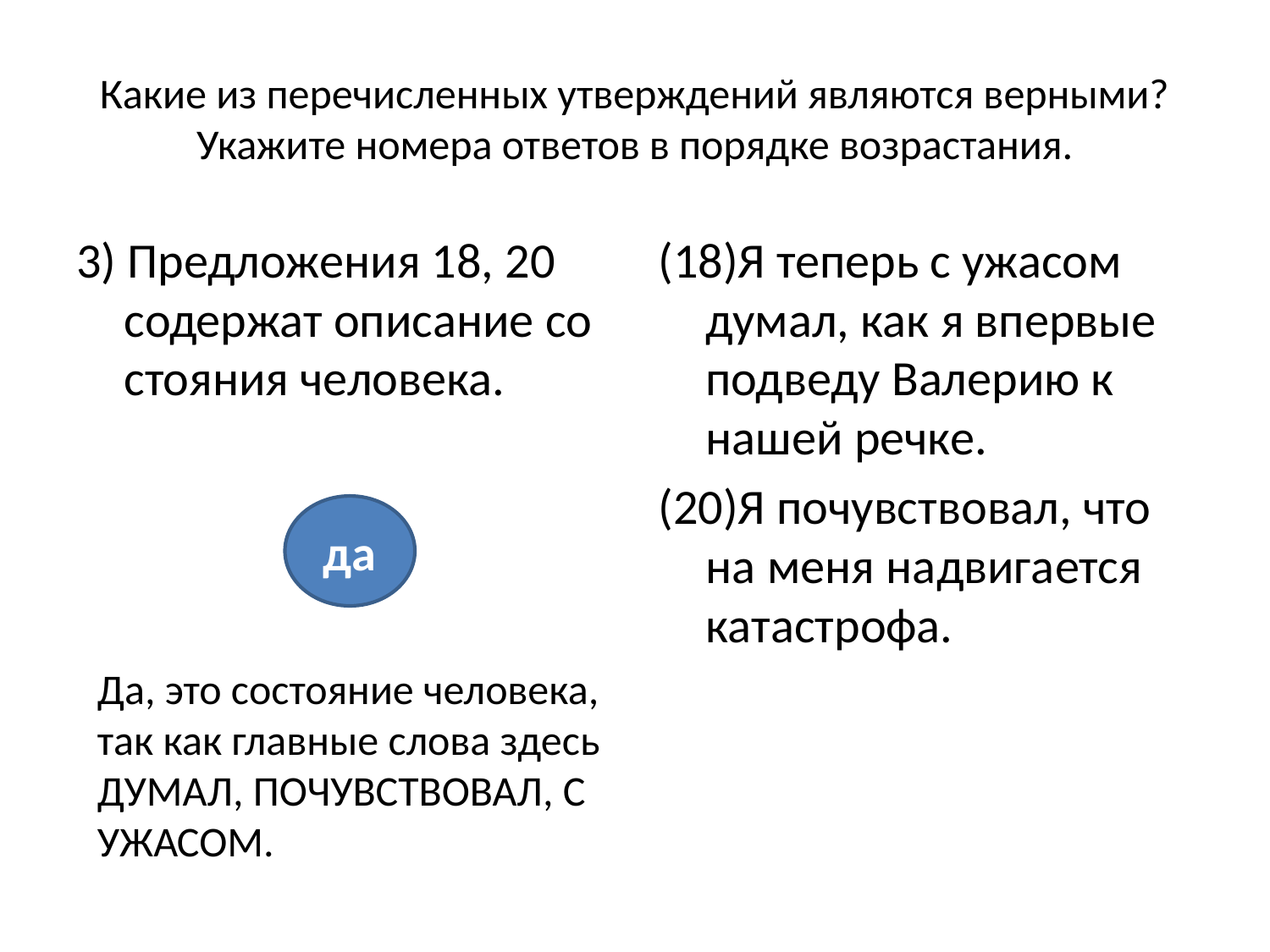

# Какие из перечисленных утверждений являются верными? Укажите номера ответов в порядке возрастания.
3) Пред­ло­же­ния 18, 20 со­дер­жат опи­са­ние со­сто­я­ния че­ло­ве­ка.

(18)Я те­перь с ужа­сом думал, как я впер­вые под­ве­ду Ва­ле­рию к нашей речке.
(20)Я по­чув­ство­вал, что на меня на­дви­га­ет­ся ка­та­стро­фа.
да
Да, это состояние человека, так как главные слова здесь ДУМАЛ, ПОЧУВСТВОВАЛ, С УЖАСОМ.